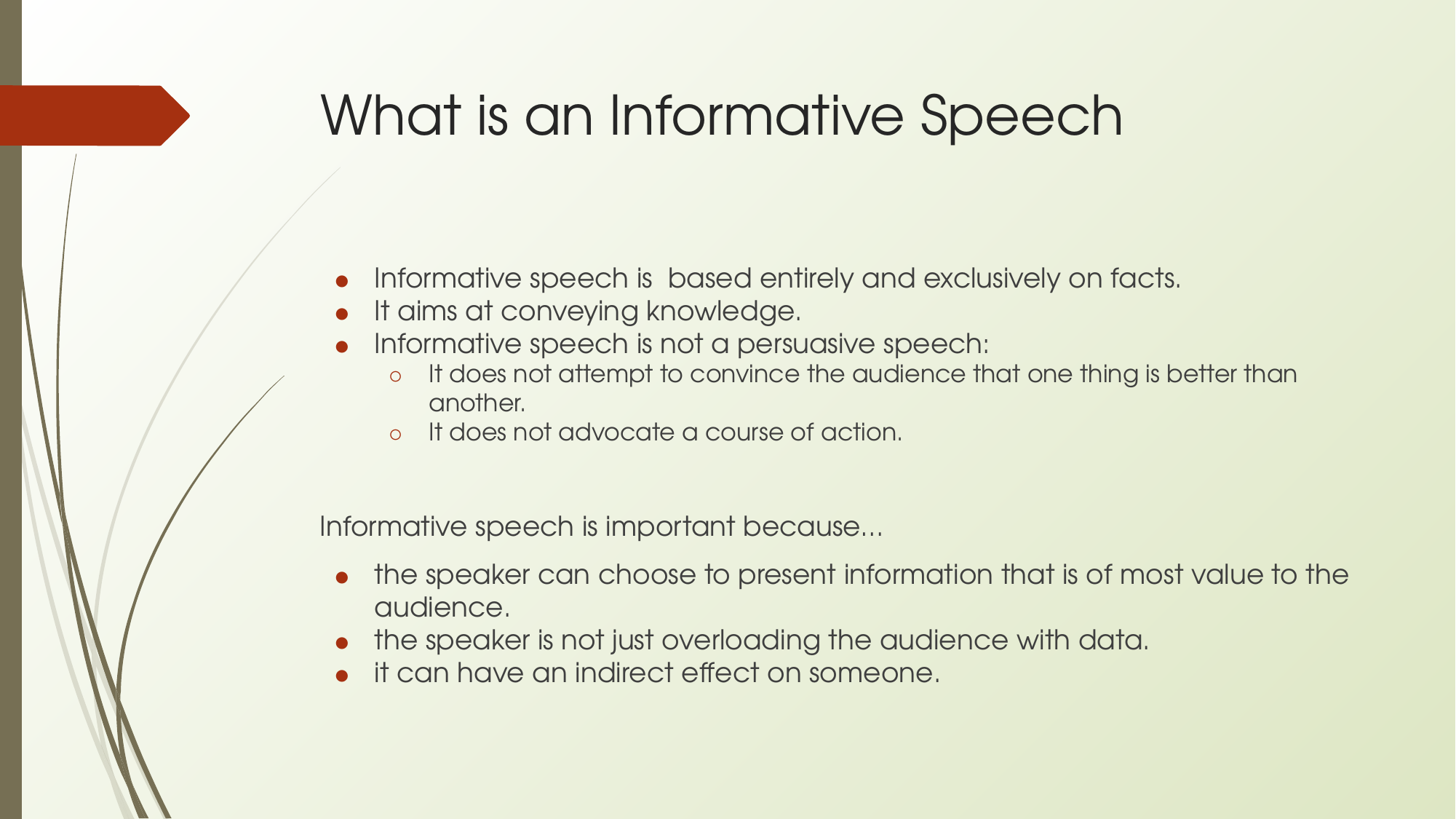

# What is an Informative Speech
Informative speech is  based entirely and exclusively on facts.
It aims at conveying knowledge.
Informative speech is not a persuasive speech:
It does not attempt to convince the audience that one thing is better than another.
It does not advocate a course of action.

Informative speech is important because…
the speaker can choose to present information that is of most value to the audience.
the speaker is not just overloading the audience with data.
it can have an indirect effect on someone.